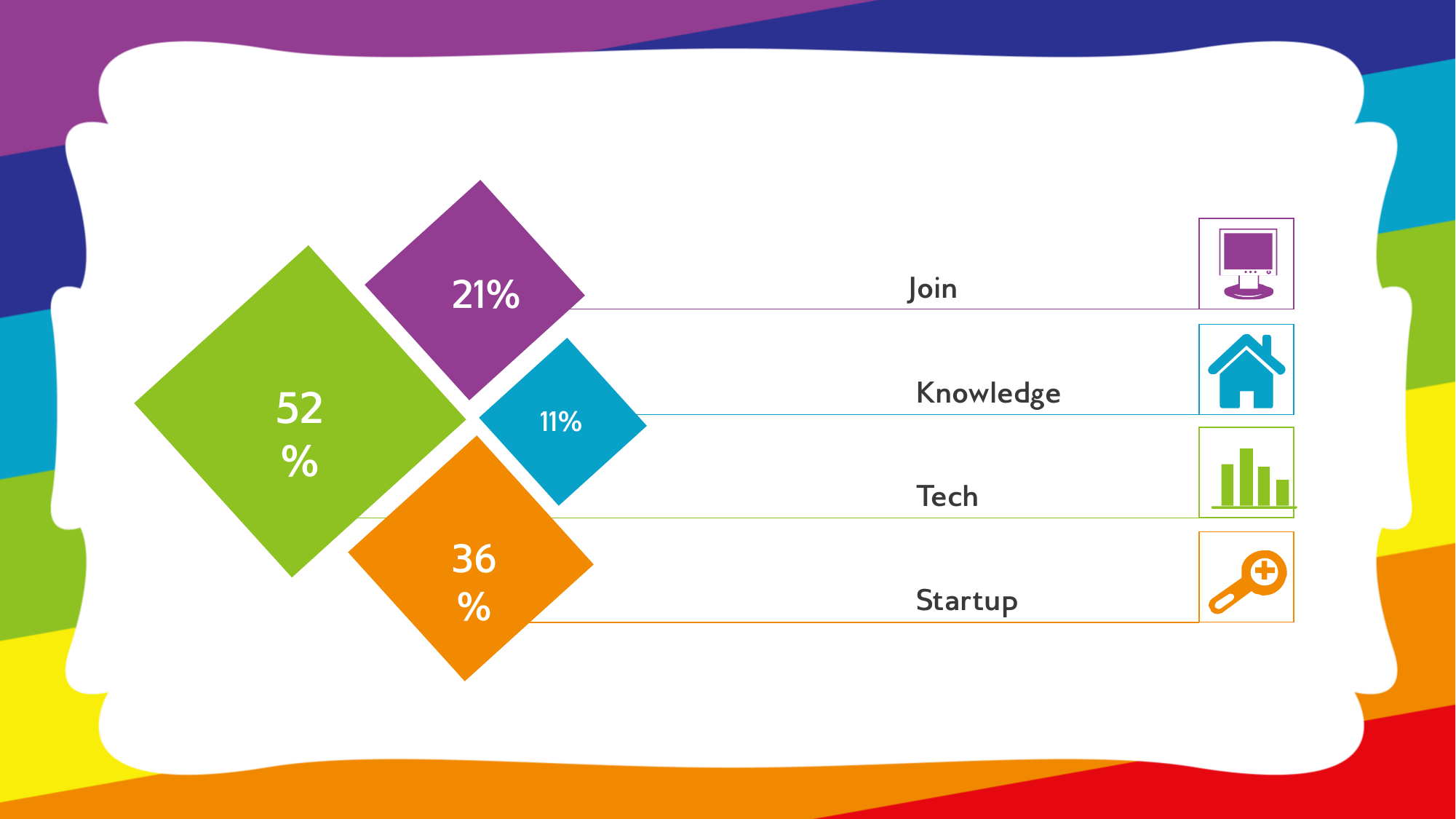

21%
Join

Knowledge
52%
11%

Tech

36%

Startup